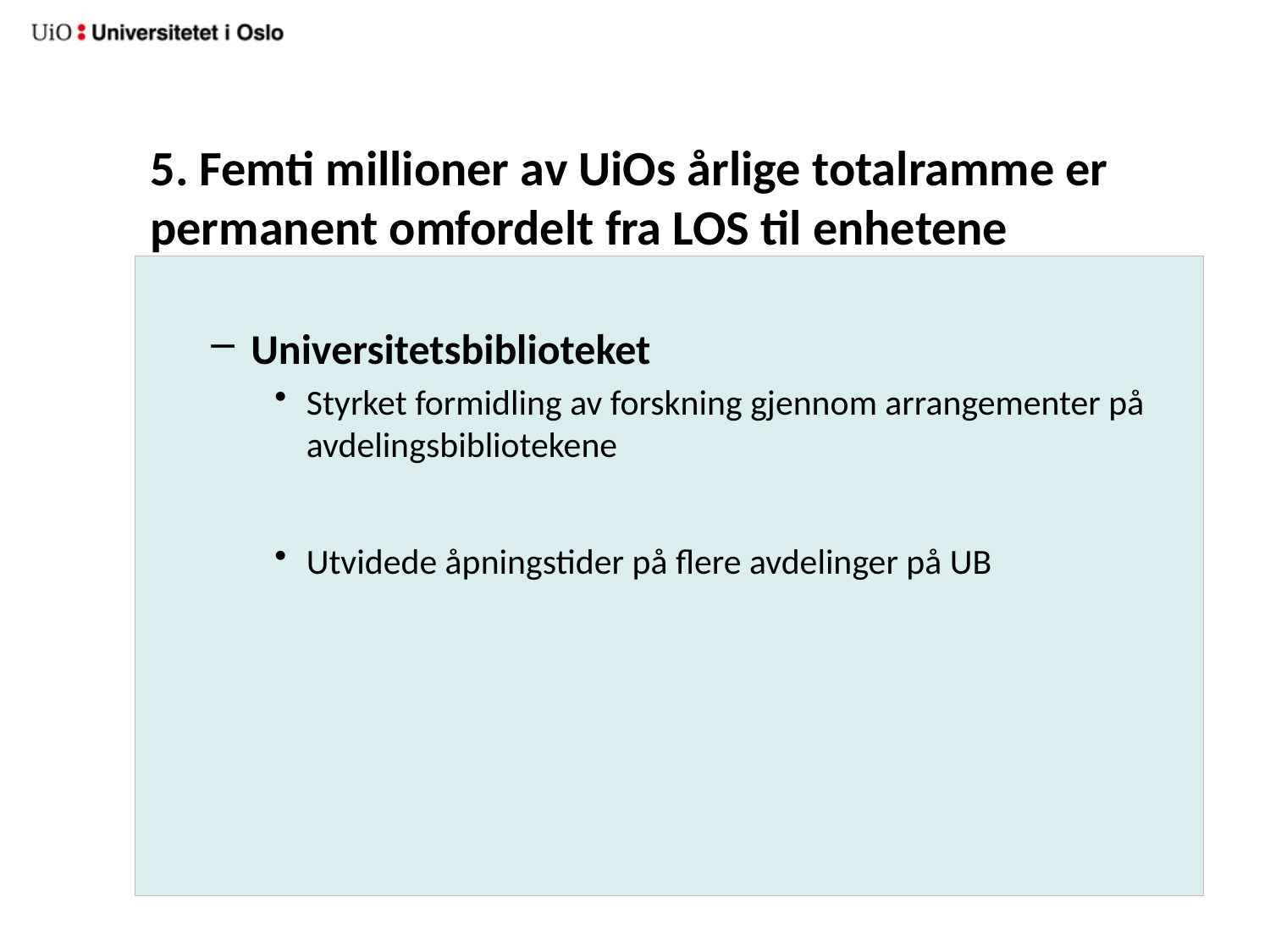

# 5. Femti millioner av UiOs årlige totalramme er permanent omfordelt fra LOS til enhetene

Universitetsbiblioteket
Styrket formidling av forskning gjennom arrangementer på avdelingsbibliotekene

Utvidede åpningstider på flere avdelinger på UB